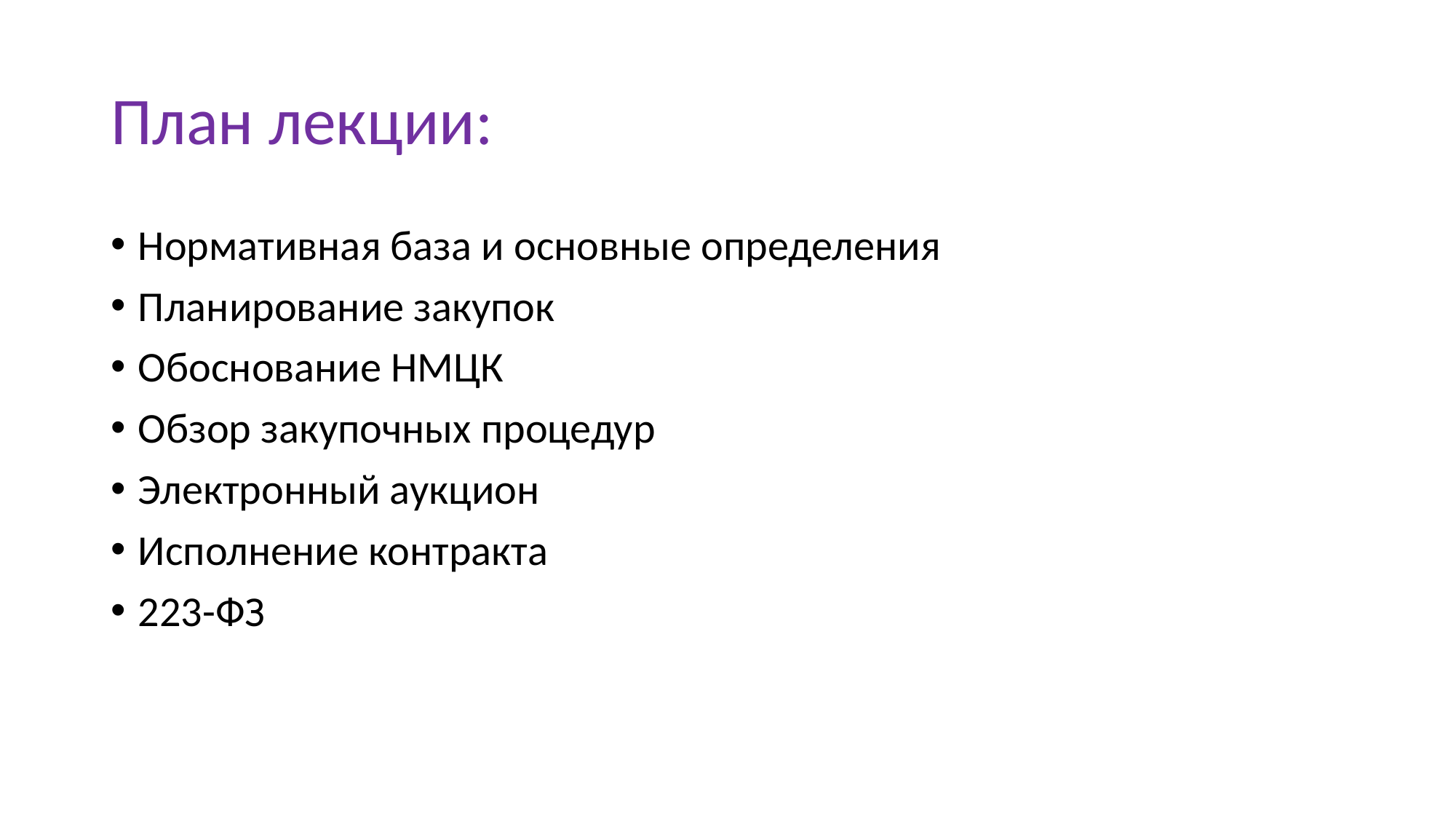

# План лекции:
Нормативная база и основные определения
Планирование закупок
Обоснование НМЦК
Обзор закупочных процедур
Электронный аукцион
Исполнение контракта
223-ФЗ